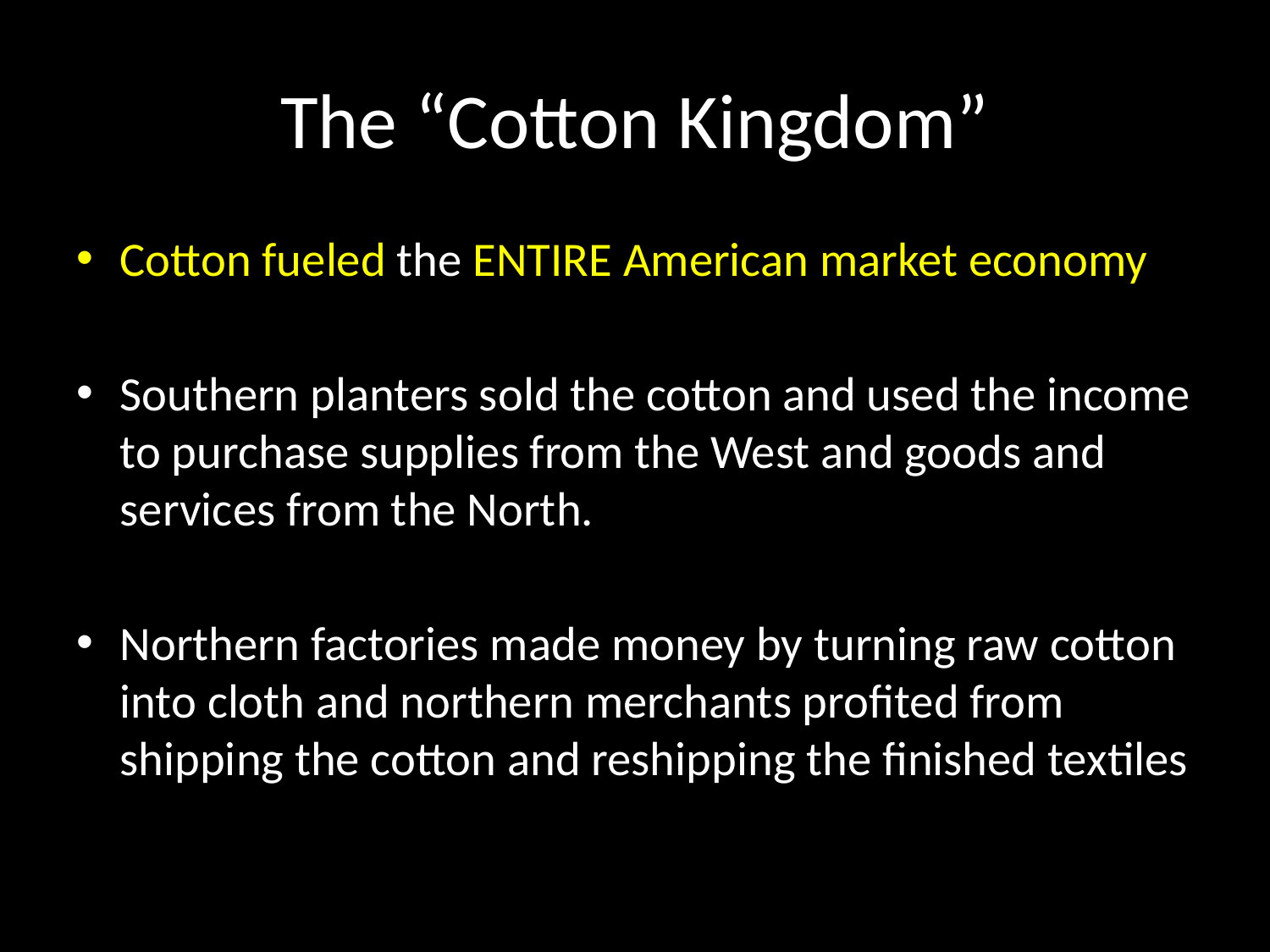

# The “Cotton Kingdom”
Cotton fueled the ENTIRE American market economy

Southern planters sold the cotton and used the income to purchase supplies from the West and goods and services from the North.

Northern factories made money by turning raw cotton into cloth and northern merchants profited from shipping the cotton and reshipping the finished textiles